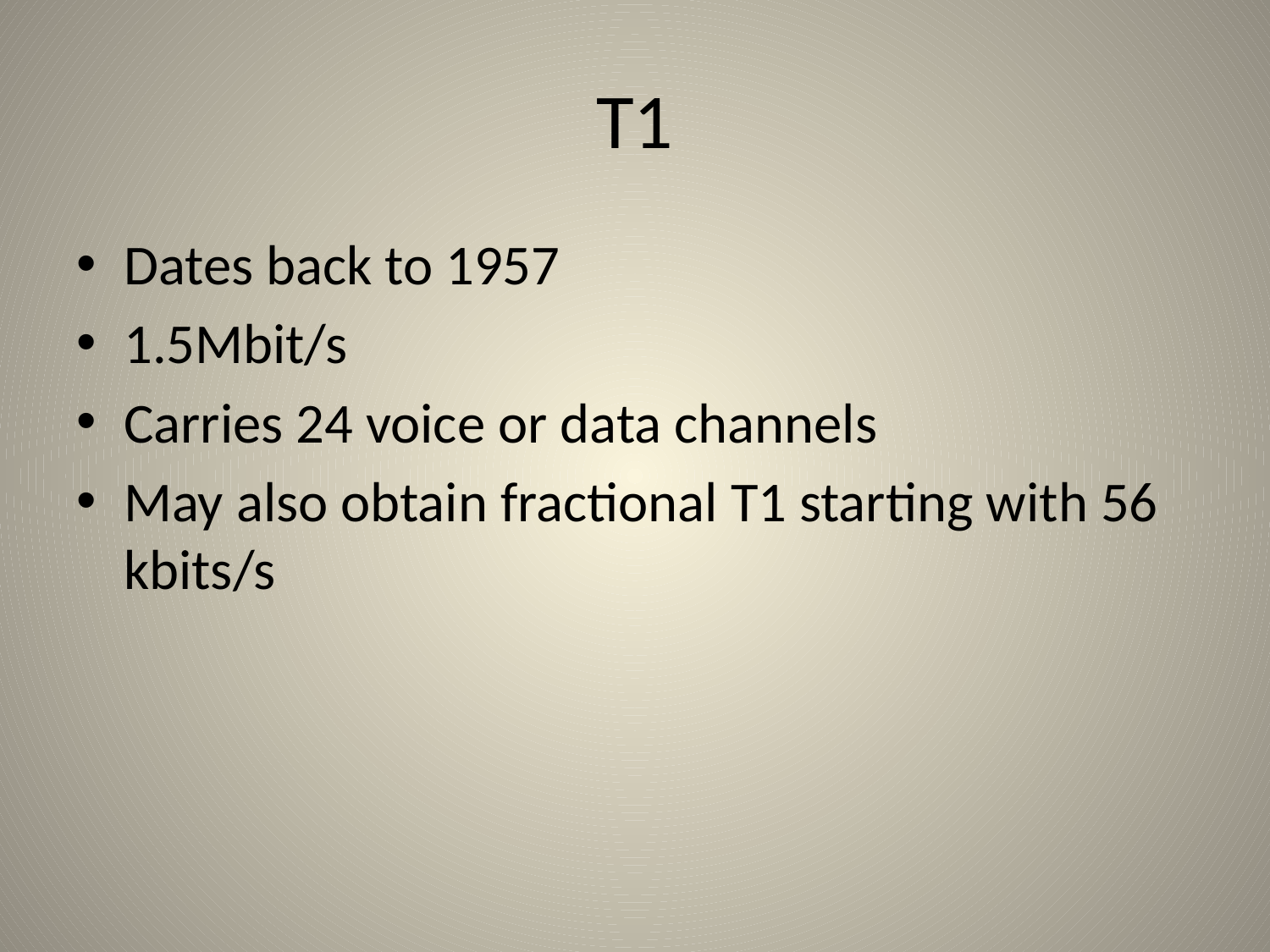

# T1
Dates back to 1957
1.5Mbit/s
Carries 24 voice or data channels
May also obtain fractional T1 starting with 56 kbits/s